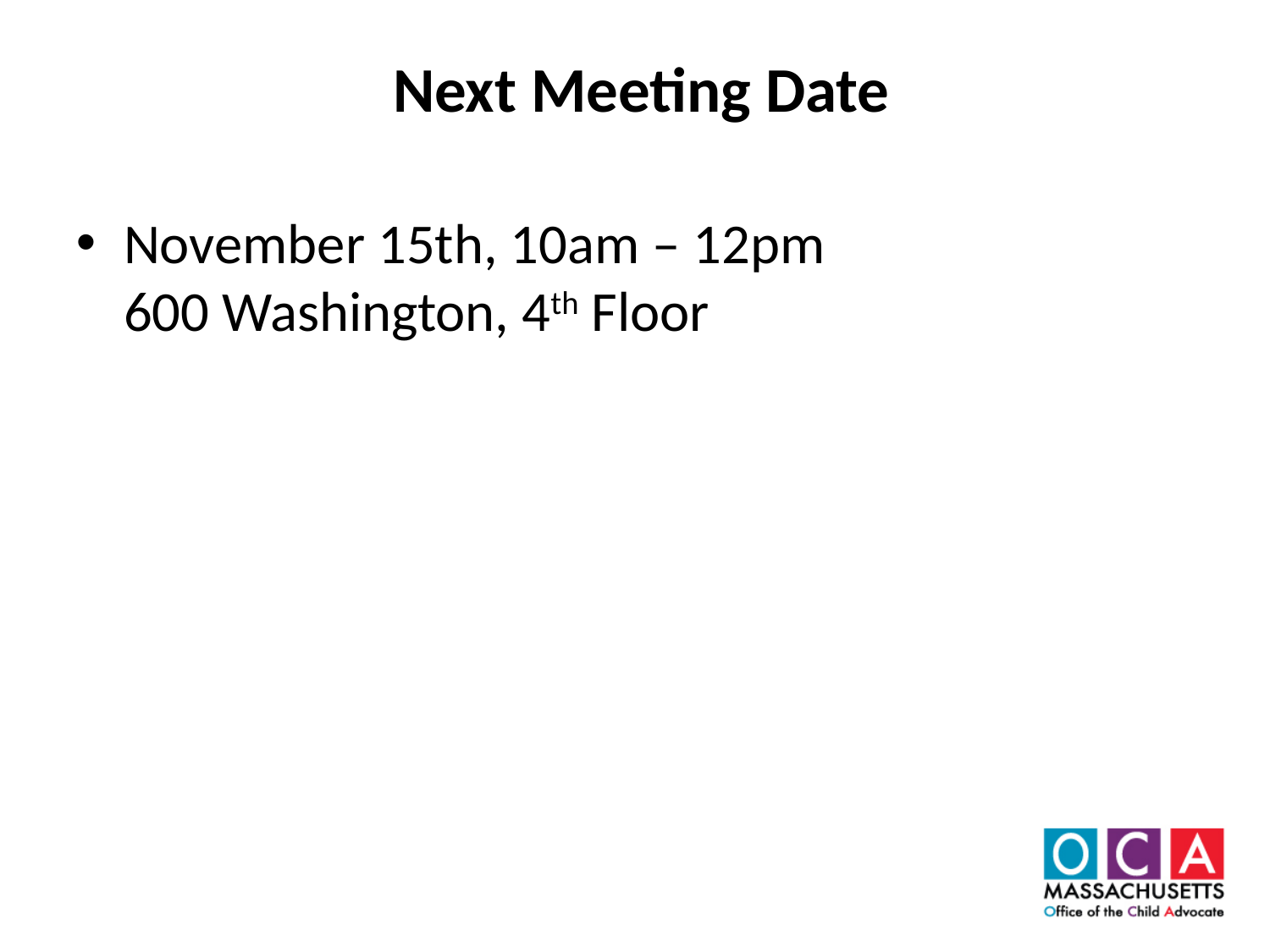

Next Meeting Date
November 15th, 10am – 12pm
600 Washington, 4th Floor